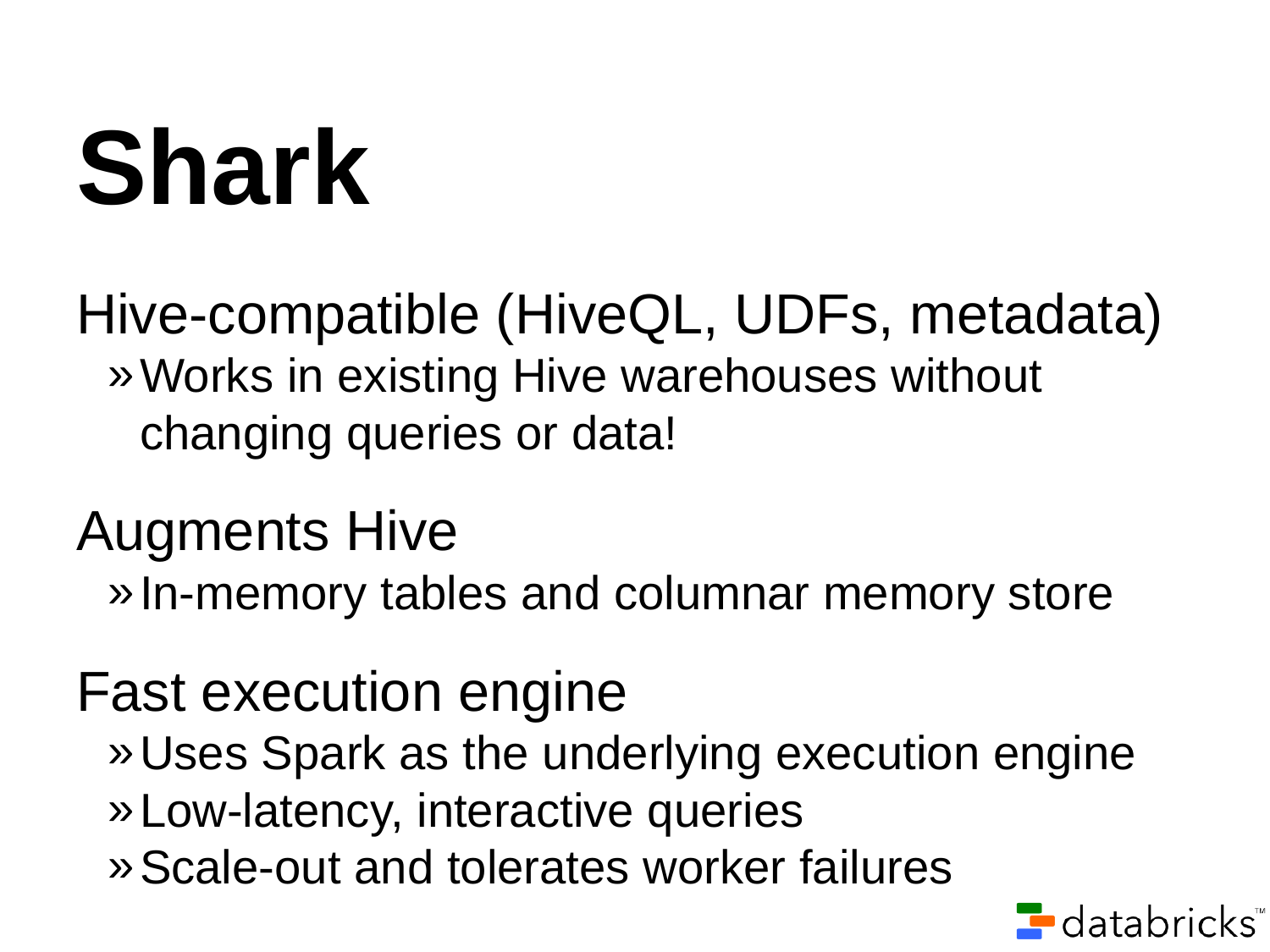

# Shark
Hive-compatible (HiveQL, UDFs, metadata)
Works in existing Hive warehouses without changing queries or data!
Augments Hive
In-memory tables and columnar memory store
Fast execution engine
Uses Spark as the underlying execution engine
Low-latency, interactive queries
Scale-out and tolerates worker failures

First release: November, 2012